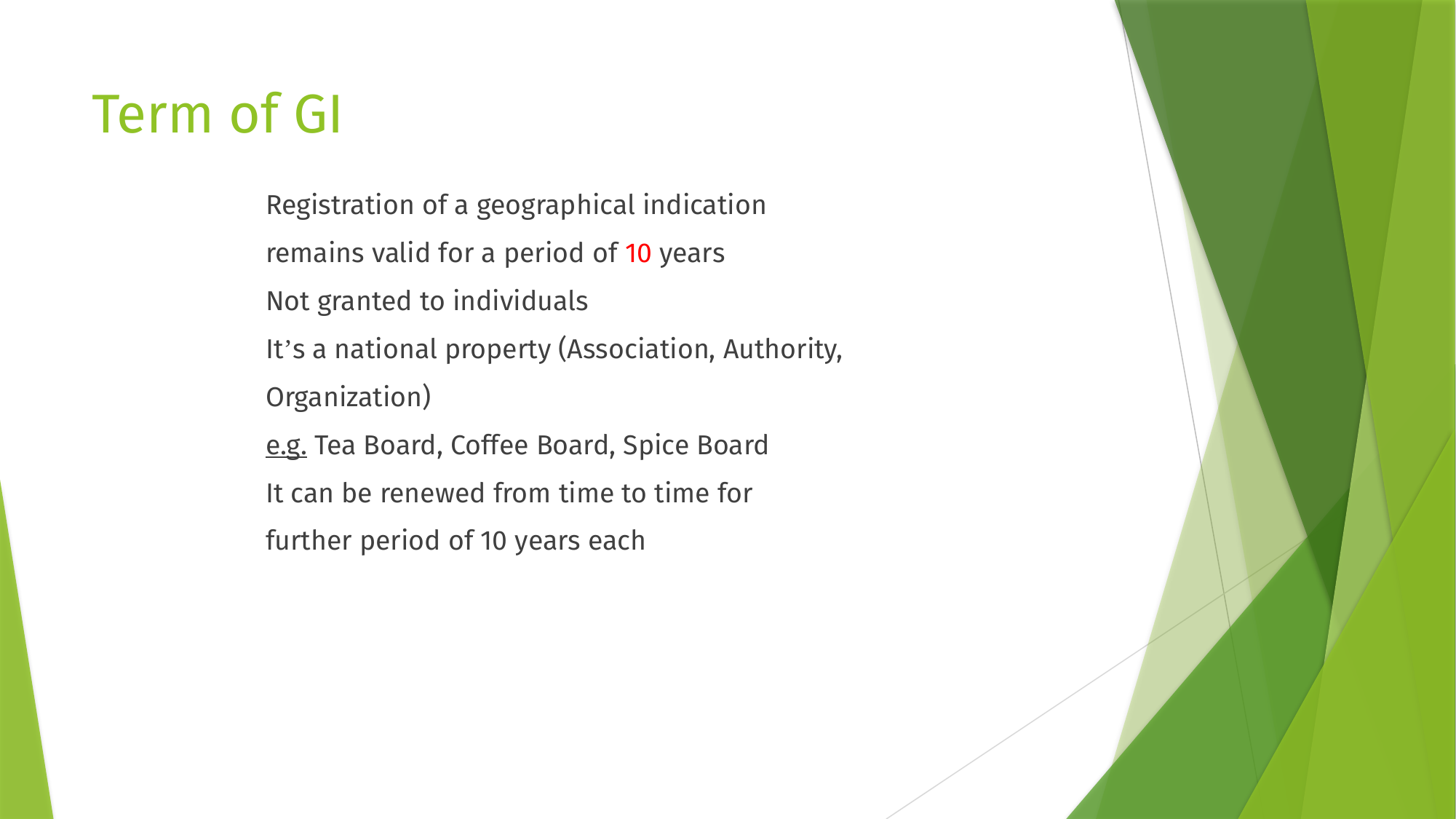

# Term of GI
Registration of a geographical indication
remains valid for a period of 10 years
Not granted to individuals
It’s a national property (Association, Authority,
Organization)
e.g. Tea Board, Coffee Board, Spice Board
It can be renewed from time to time for
further period of 10 years each